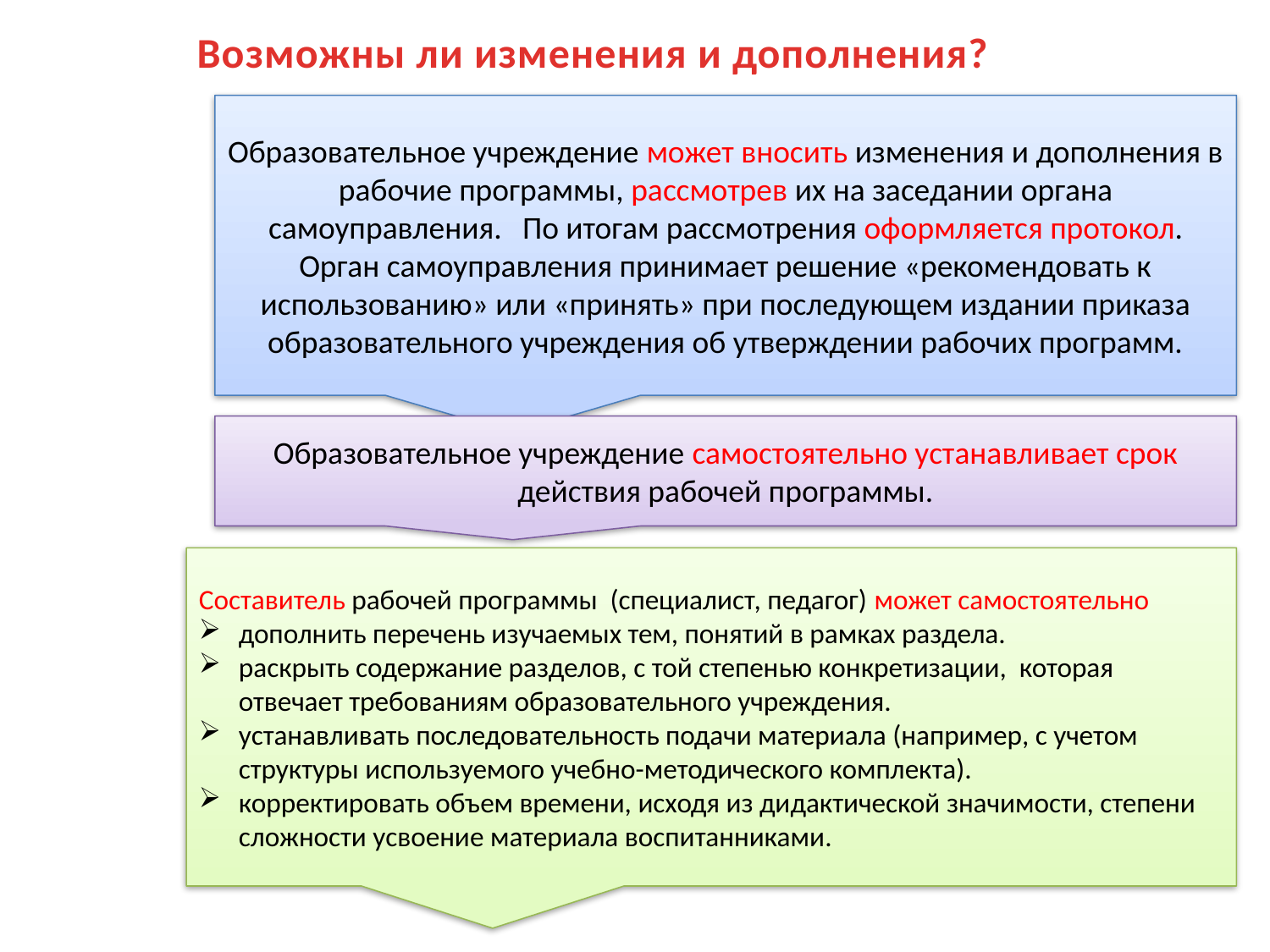

# Возможны ли изменения и дополнения?
Образовательное учреждение может вносить изменения и дополнения в рабочие программы, рассмотрев их на заседании органа самоуправления.	По итогам рассмотрения оформляется протокол. Орган самоуправления принимает решение «рекомендовать к использованию» или «принять» при последующем издании приказа образовательного учреждения об утверждении рабочих программ.
Образовательное учреждение самостоятельно устанавливает срок действия рабочей программы.
Составитель рабочей программы  (специалист, педагог) может самостоятельно
дополнить перечень изучаемых тем, понятий в рамках раздела.
раскрыть содержание разделов, с той степенью конкретизации,  которая отвечает требованиям образовательного учреждения.
устанавливать последовательность подачи материала (например, с учетом структуры используемого учебно-методического комплекта).
корректировать объем времени, исходя из дидактической значимости, степени сложности усвоение материала воспитанниками.